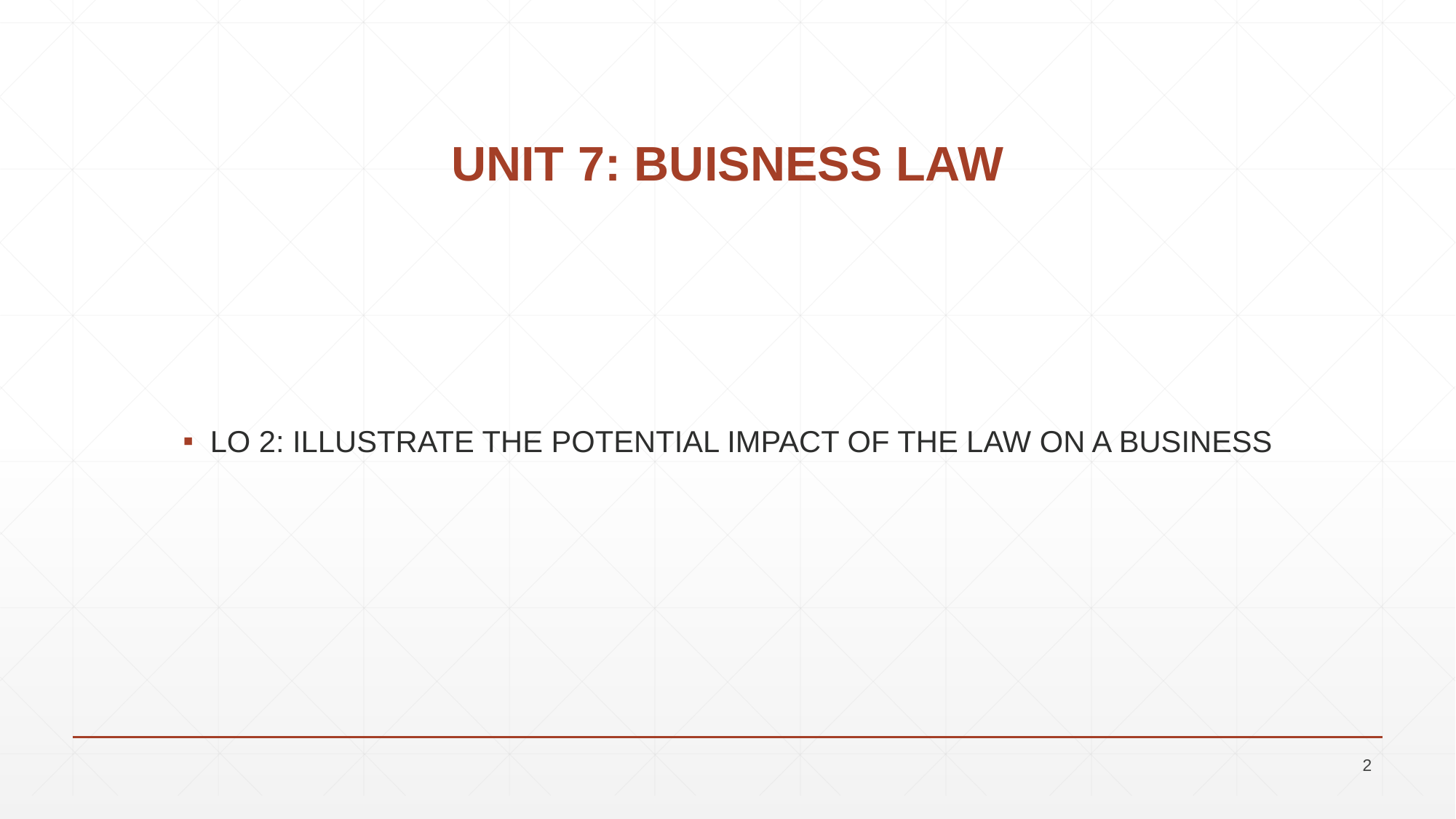

# UNIT 7: BUISNESS LAW

LO 2: ILLUSTRATE THE POTENTIAL IMPACT OF THE LAW ON A BUSINESS

2